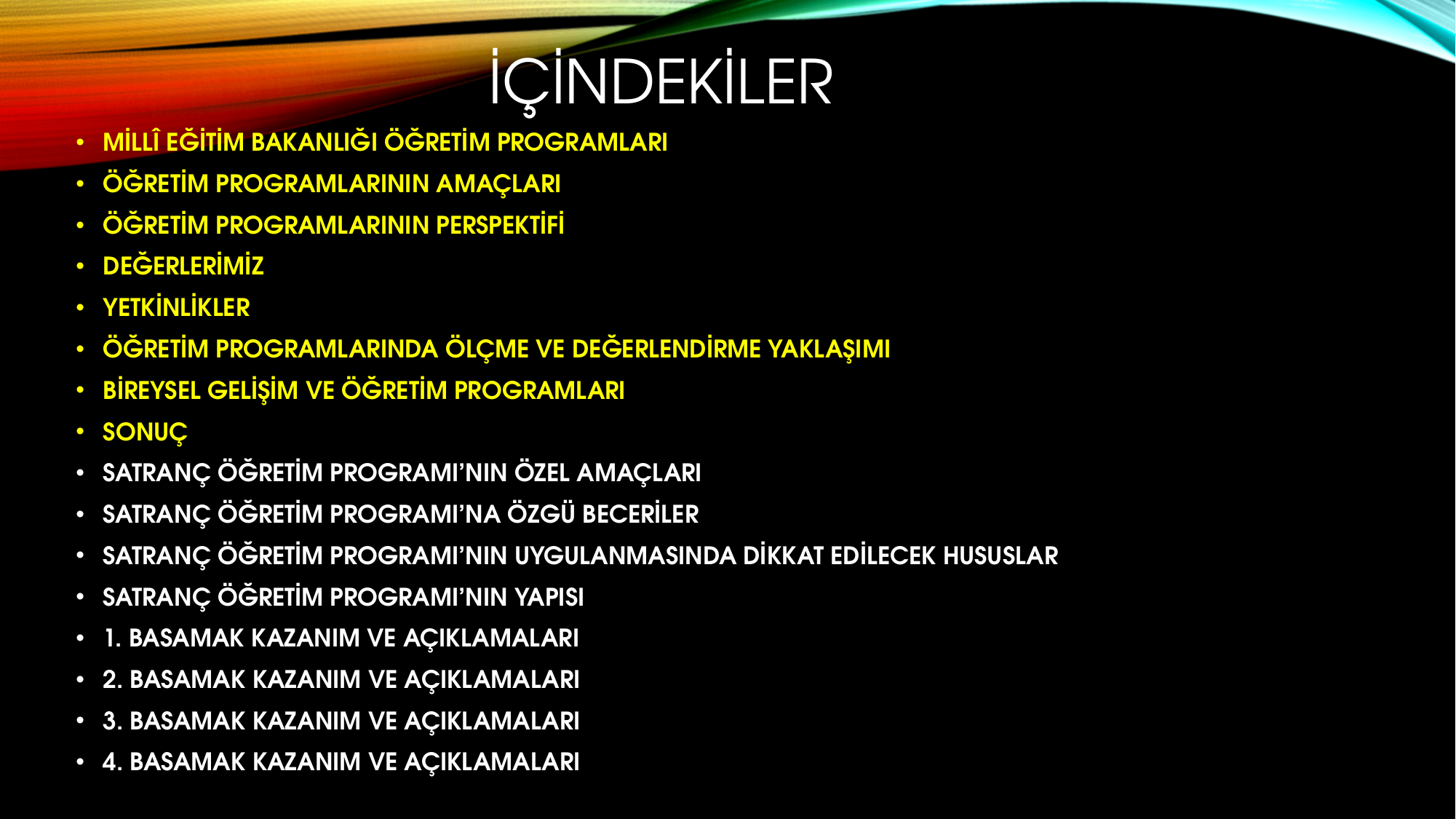

# İçindekiler

MİLLÎ EĞİTİM BAKANLIĞI ÖĞRETİM PROGRAMLARI
ÖĞRETİM PROGRAMLARININ AMAÇLARI
ÖĞRETİM PROGRAMLARININ PERSPEKTİFİ
DEĞERLERİMİZ
YETKİNLİKLER
ÖĞRETİM PROGRAMLARINDA ÖLÇME VE DEĞERLENDİRME YAKLAŞIMI
BİREYSEL GELİŞİM VE ÖĞRETİM PROGRAMLARI
SONUÇ
SATRANÇ ÖĞRETİM PROGRAMI’NIN ÖZEL AMAÇLARI
SATRANÇ ÖĞRETİM PROGRAMI’NA ÖZGÜ BECERİLER
SATRANÇ ÖĞRETİM PROGRAMI’NIN UYGULANMASINDA DİKKAT EDİLECEK HUSUSLAR
SATRANÇ ÖĞRETİM PROGRAMI’NIN YAPISI
1. BASAMAK KAZANIM VE AÇIKLAMALARI
2. BASAMAK KAZANIM VE AÇIKLAMALARI
3. BASAMAK KAZANIM VE AÇIKLAMALARI
4. BASAMAK KAZANIM VE AÇIKLAMALARI